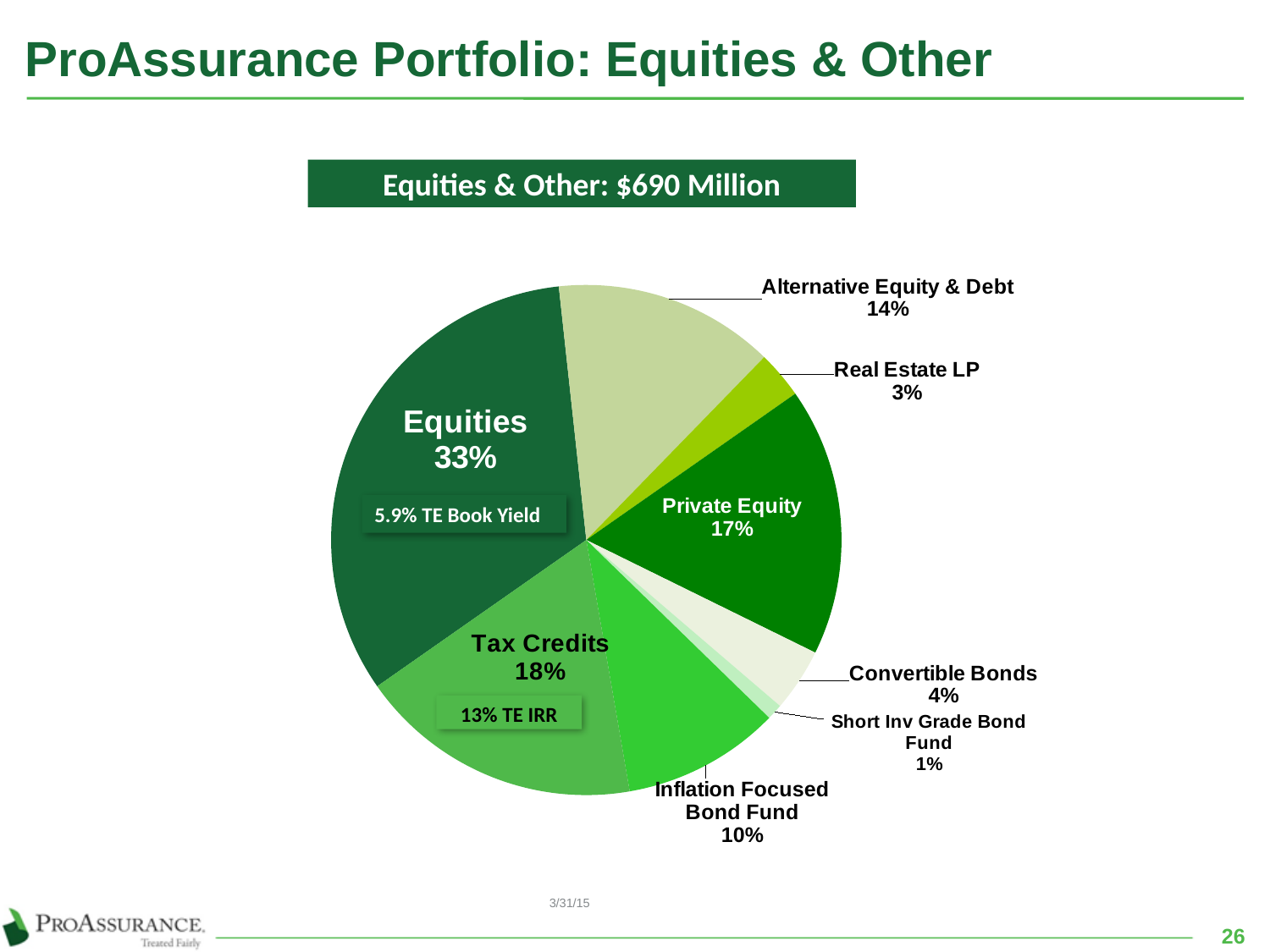

# ProAssurance Portfolio: Equities & Other
Equities & Other: $690 Million

### Chart

| Category | Pct |
|---|---|
| Equities | 0.33 |
| Alternative Equity & Debt | 0.14 |
| Real Estate LP | 0.03 |
| Private Equity | 0.17 |
| Convertible Bonds | 0.04 |
| Short Inv Grade Bond Fund | 0.01 |
| Inflation Focused Bond Fund | 0.1 |
| Tax Credits | 0.18 |
5.9% TE Book Yield
13% TE IRR
3/31/15
26